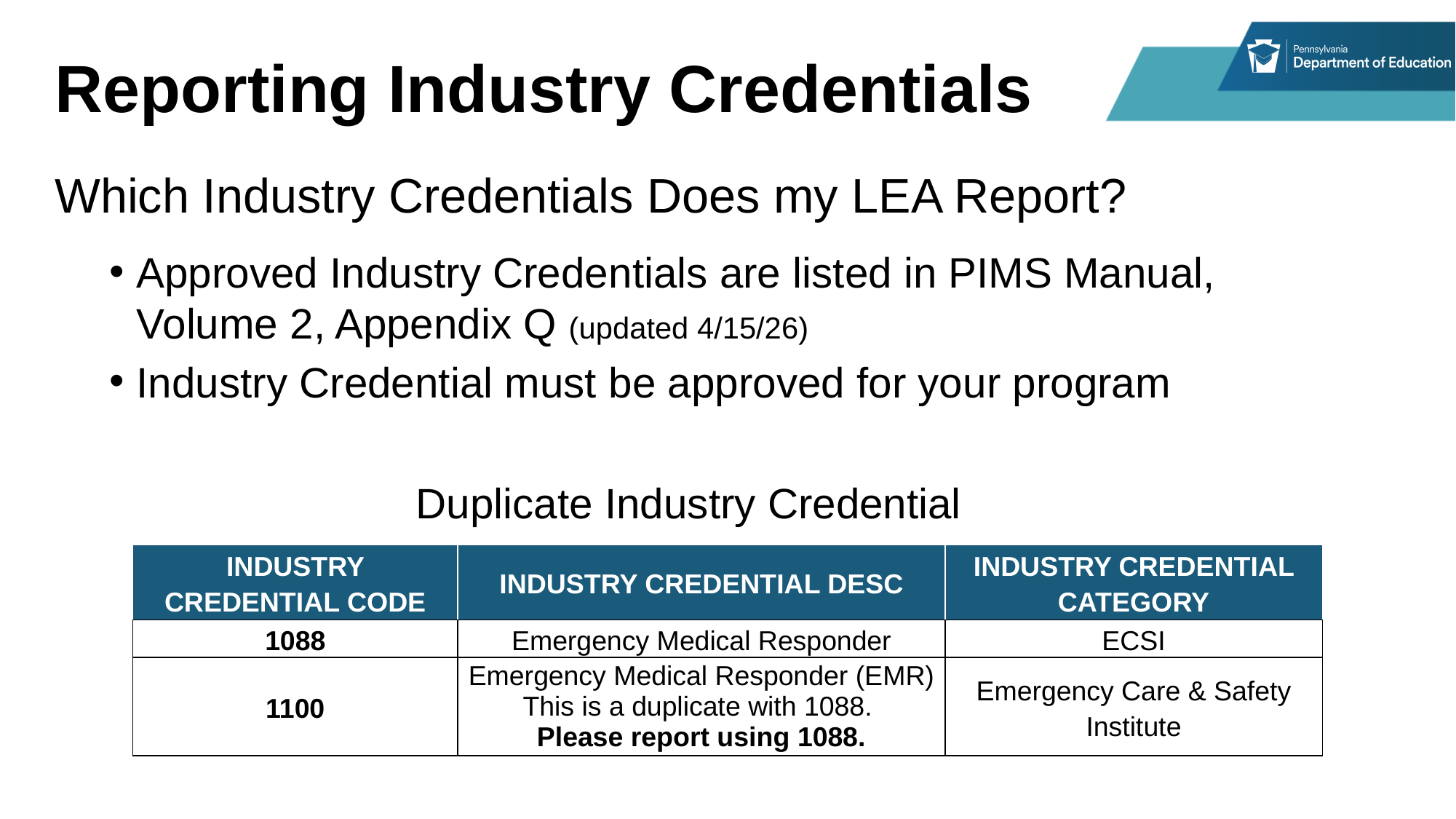

Reporting Industry Credentials
Which Industry Credentials Does my LEA Report?
Approved Industry Credentials are listed in PIMS Manual, Volume 2, Appendix Q (updated 4/15/26)
Industry Credential must be approved for your program
Duplicate Industry Credential

| INDUSTRY CREDENTIAL CODE | INDUSTRY CREDENTIAL DESC | INDUSTRY CREDENTIAL CATEGORY |
| --- | --- | --- |
| 1088 | Emergency Medical Responder | ECSI |
| 1100 | Emergency Medical Responder (EMR) This is a duplicate with 1088. Please report using 1088. | Emergency Care & Safety Institute |